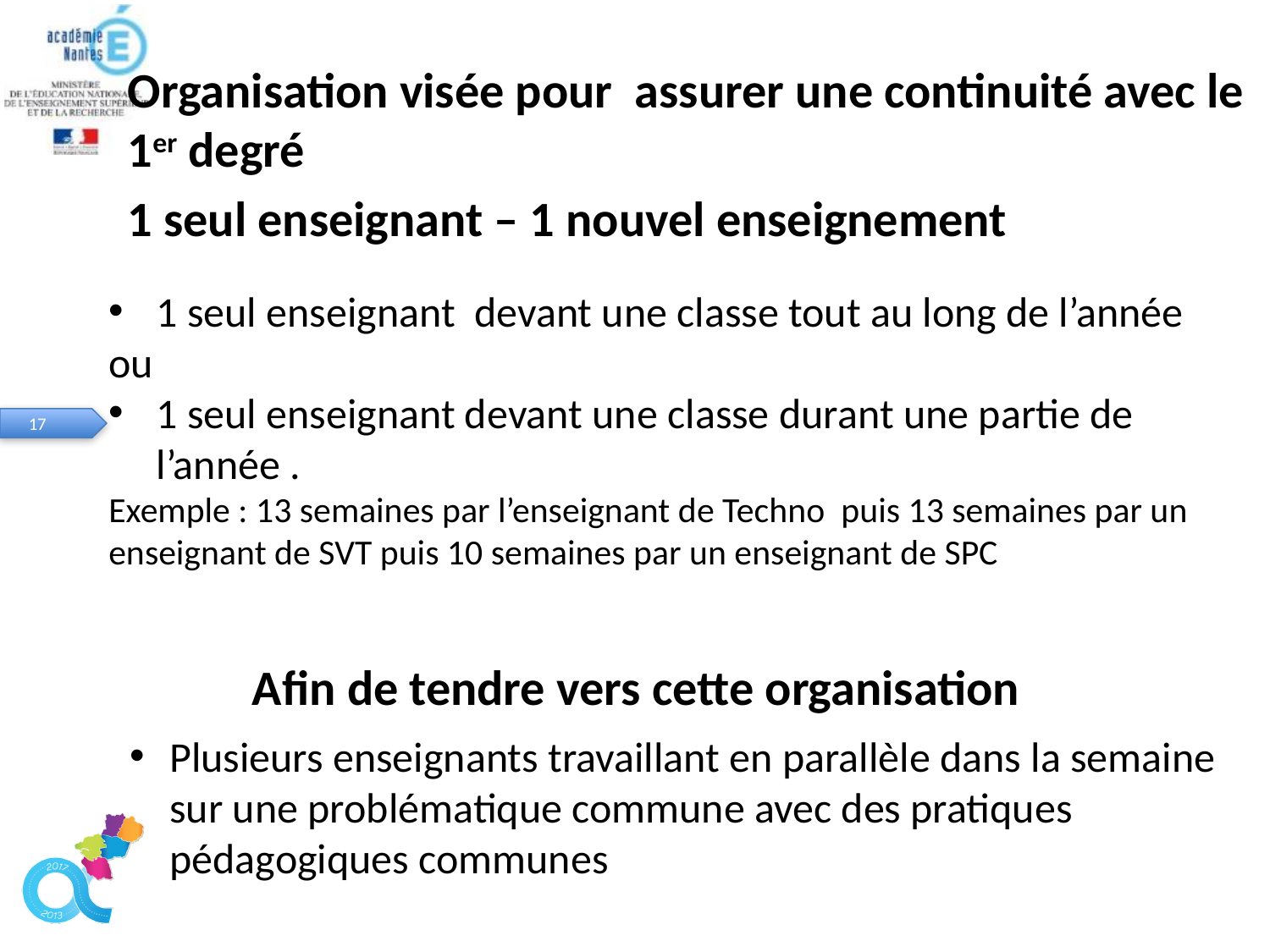

Organisation visée pour  assurer une continuité avec le 1er degré
1 seul enseignant – 1 nouvel enseignement
1 seul enseignant  devant une classe tout au long de l’année
ou
1 seul enseignant devant une classe durant une partie de l’année .
Exemple : 13 semaines par l’enseignant de Techno  puis 13 semaines par un enseignant de SVT puis 10 semaines par un enseignant de SPC
Afin de tendre vers cette organisation
Plusieurs enseignants travaillant en parallèle dans la semaine sur une problématique commune avec des pratiques pédagogiques communes